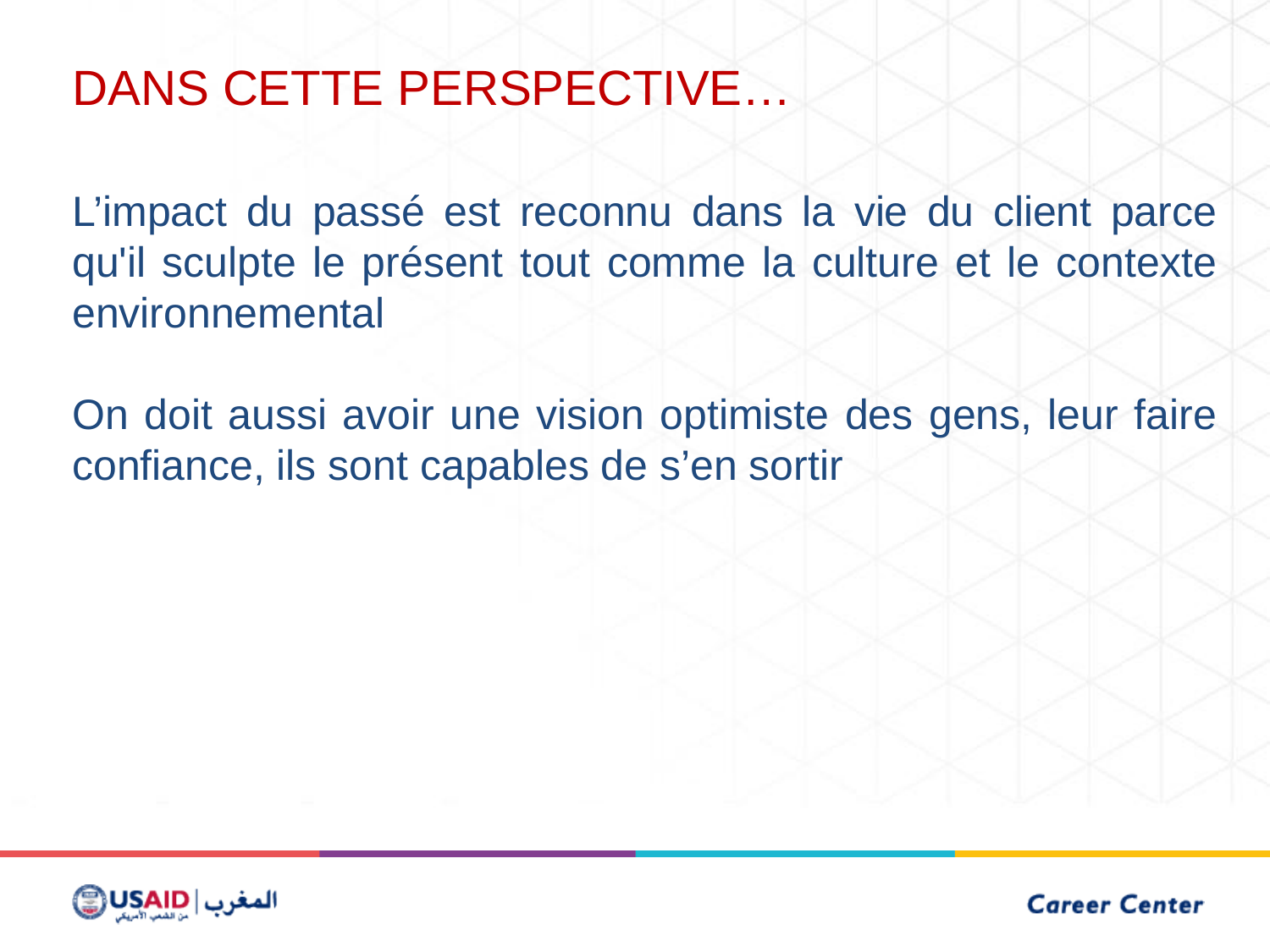

DANS CETTE PERSPECTIVE…

L’impact du passé est reconnu dans la vie du client parce qu'il sculpte le présent tout comme la culture et le contexte environnemental

On doit aussi avoir une vision optimiste des gens, leur faire confiance, ils sont capables de s’en sortir